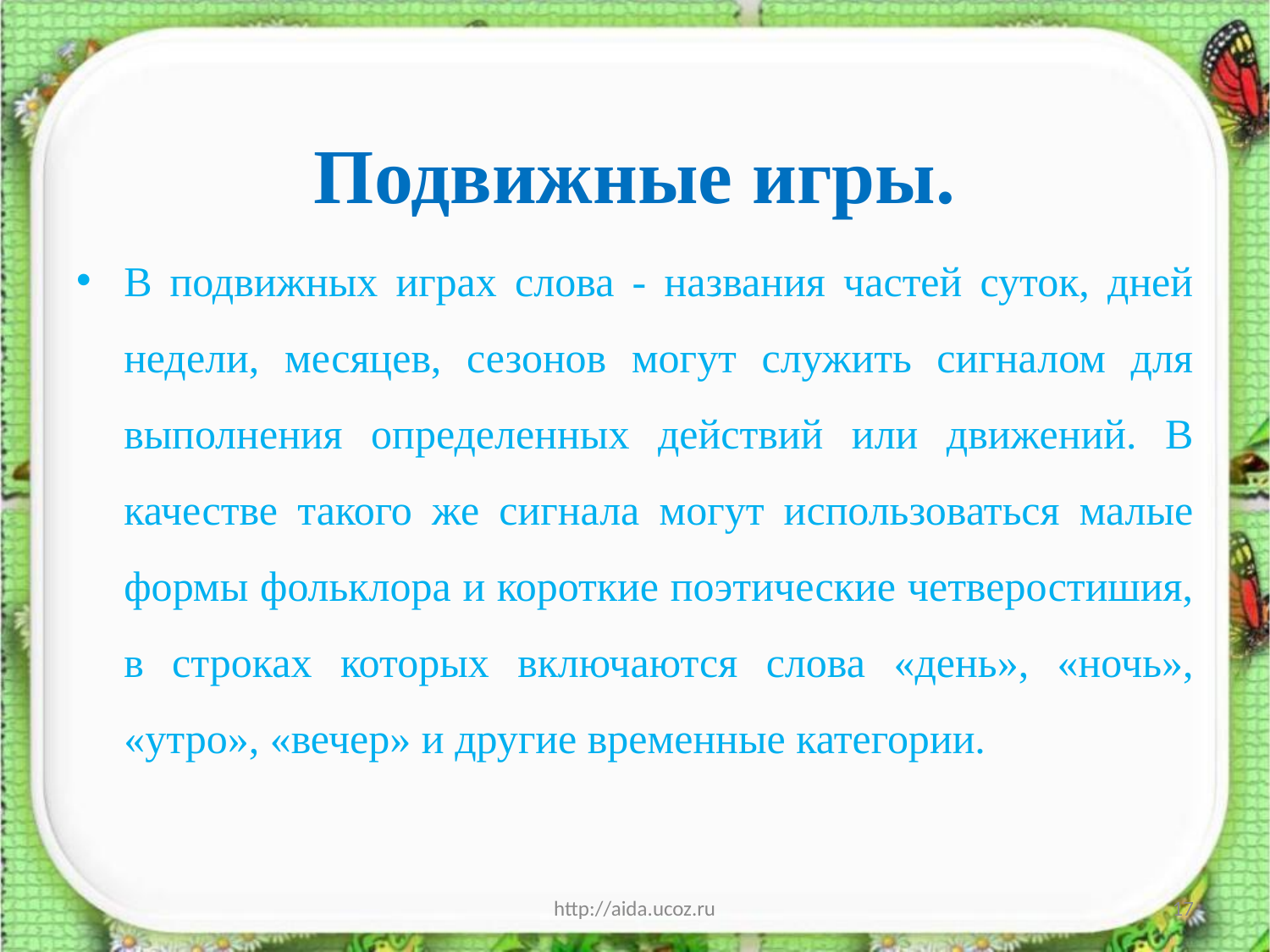

# Подвижные игры.
В подвижных играх слова - названия частей суток, дней недели, месяцев, сезонов могут служить сигналом для выполнения определенных действий или движений. В качестве такого же сигнала могут использоваться малые формы фольклора и короткие поэтические четверостишия, в строках которых включаются слова «день», «ночь», «утро», «вечер» и другие временные категории.

http://aida.ucoz.ru
17